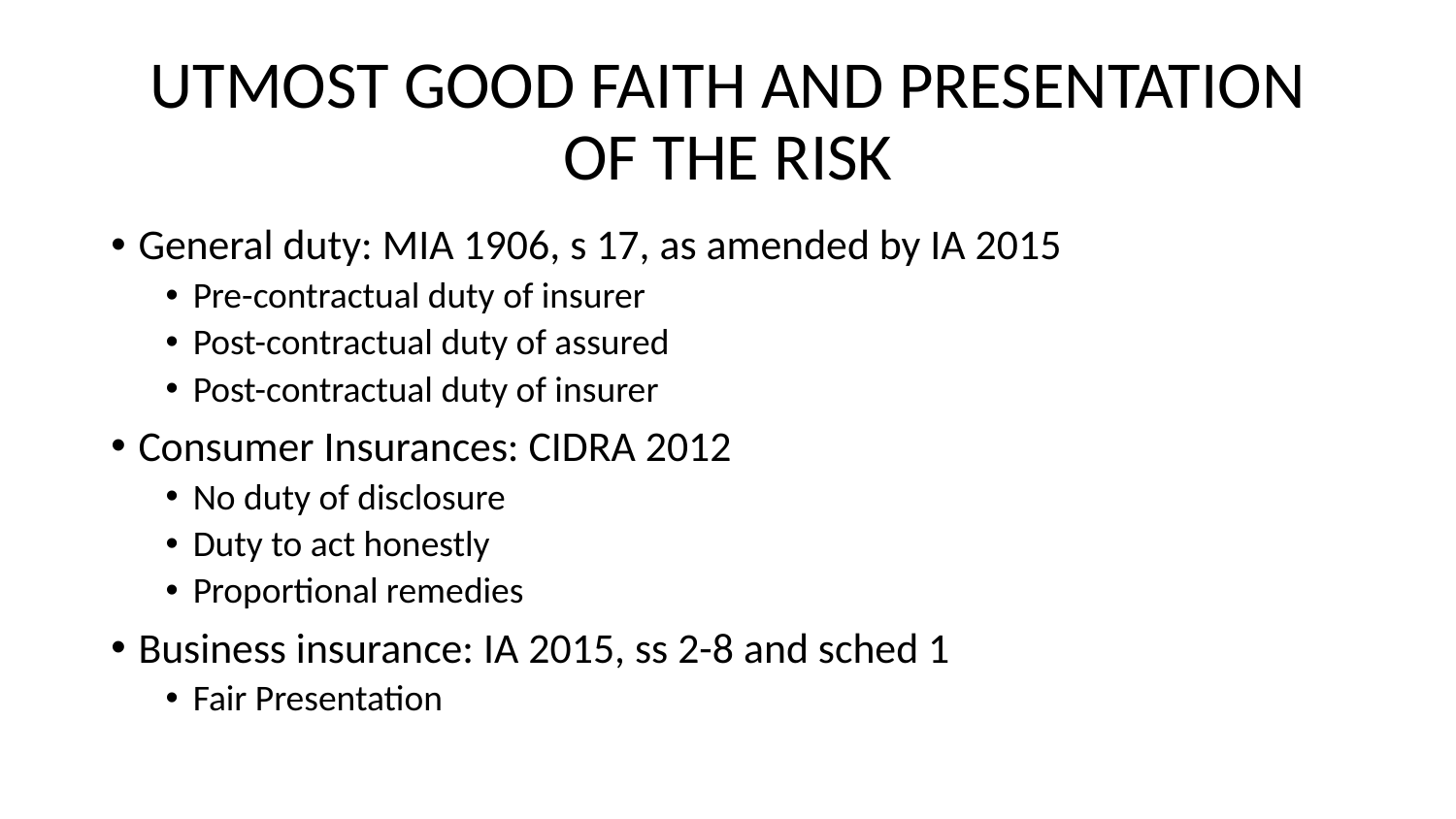

# UTMOST GOOD FAITH AND PRESENTATION OF THE RISK
General duty: MIA 1906, s 17, as amended by IA 2015
Pre-contractual duty of insurer
Post-contractual duty of assured
Post-contractual duty of insurer
Consumer Insurances: CIDRA 2012
No duty of disclosure
Duty to act honestly
Proportional remedies
Business insurance: IA 2015, ss 2-8 and sched 1
Fair Presentation